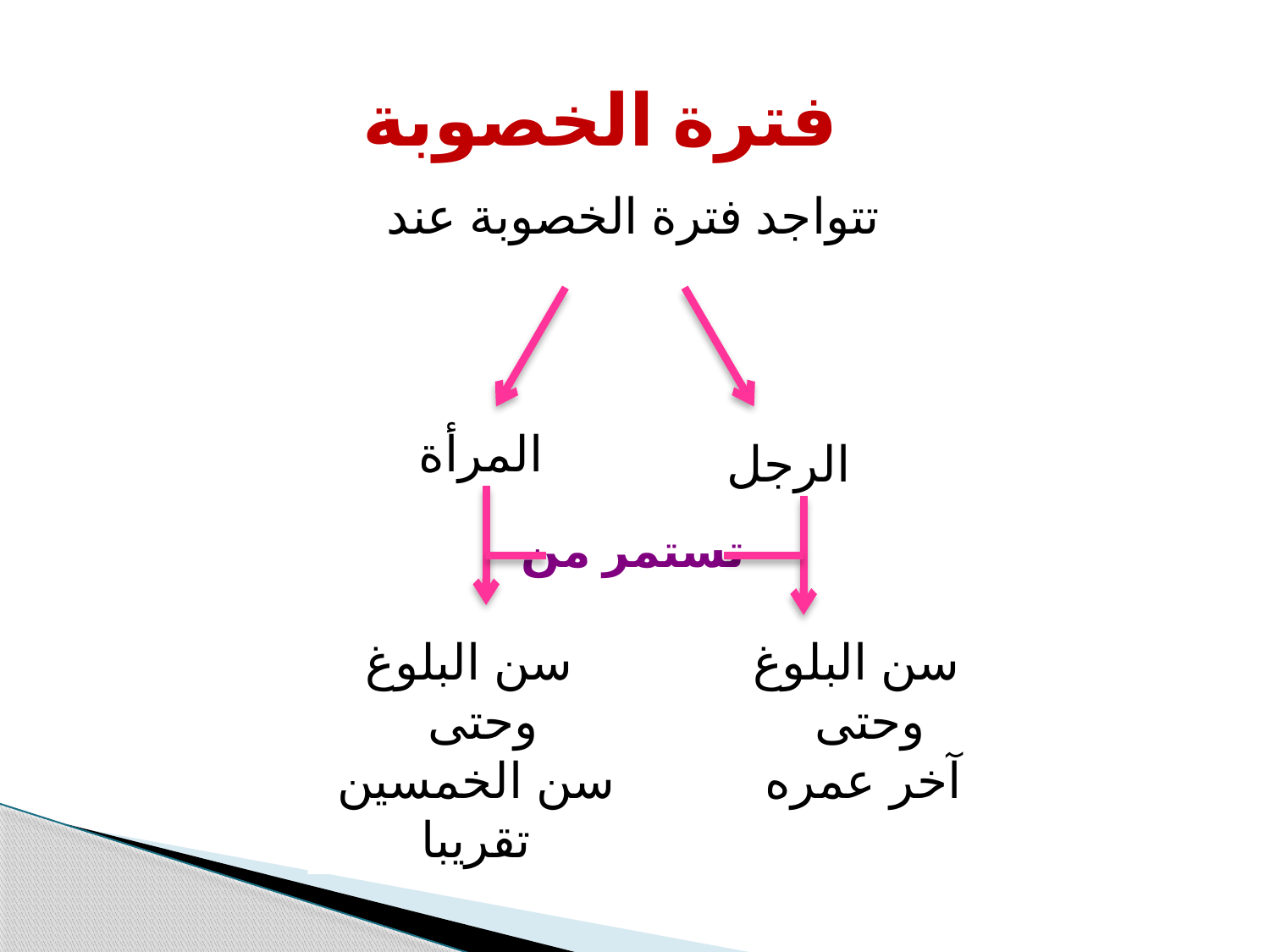

# فترة الخصوبة
تتواجد فترة الخصوبة عند

المرأة
الرجل
تستمر من
 سن البلوغ وحتى
سن الخمسين تقريبا
 سن البلوغ وحتى
آخر عمره